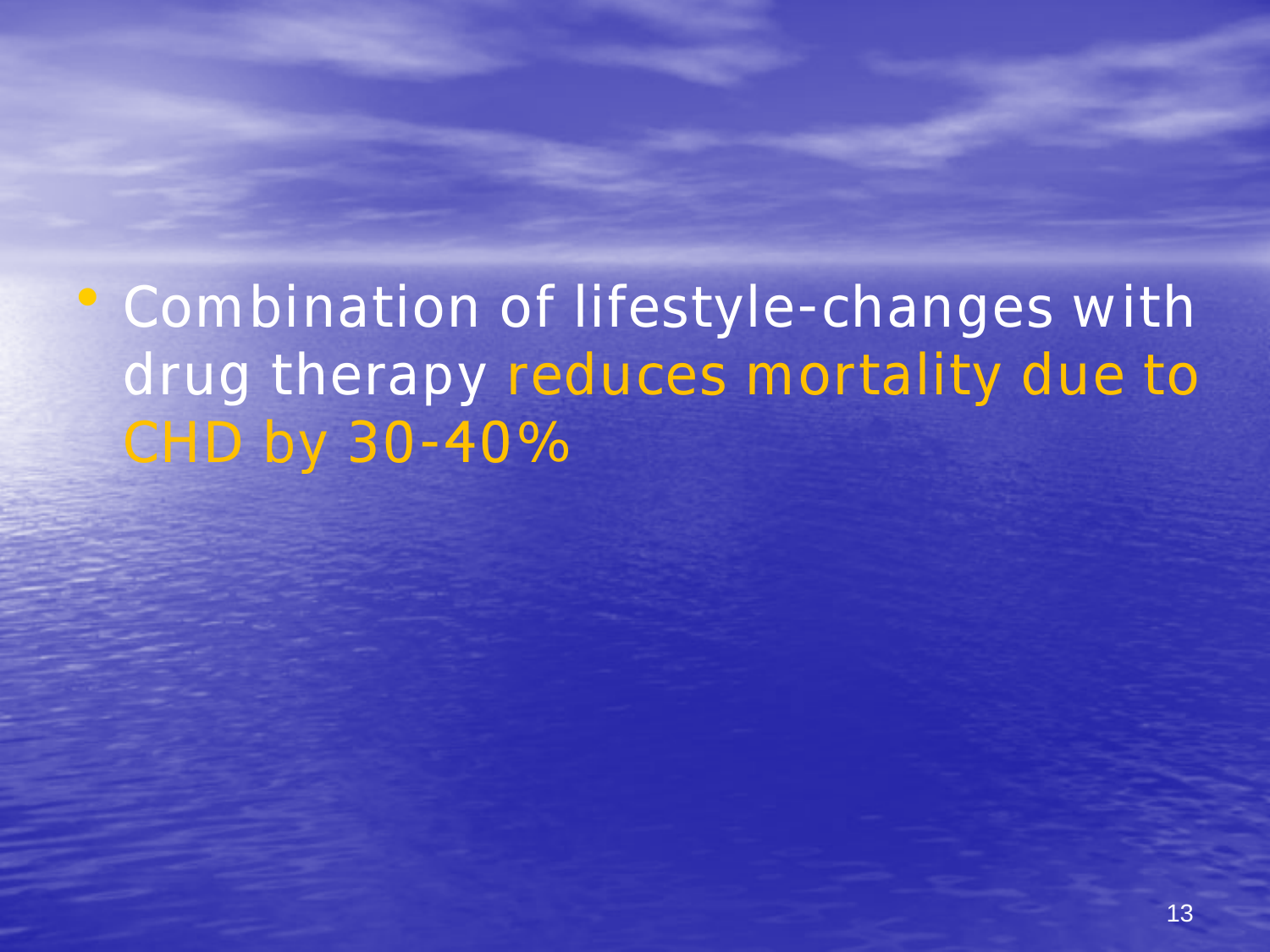

#
Combination of lifestyle-changes with drug therapy reduces mortality due to CHD by 30-40%
13